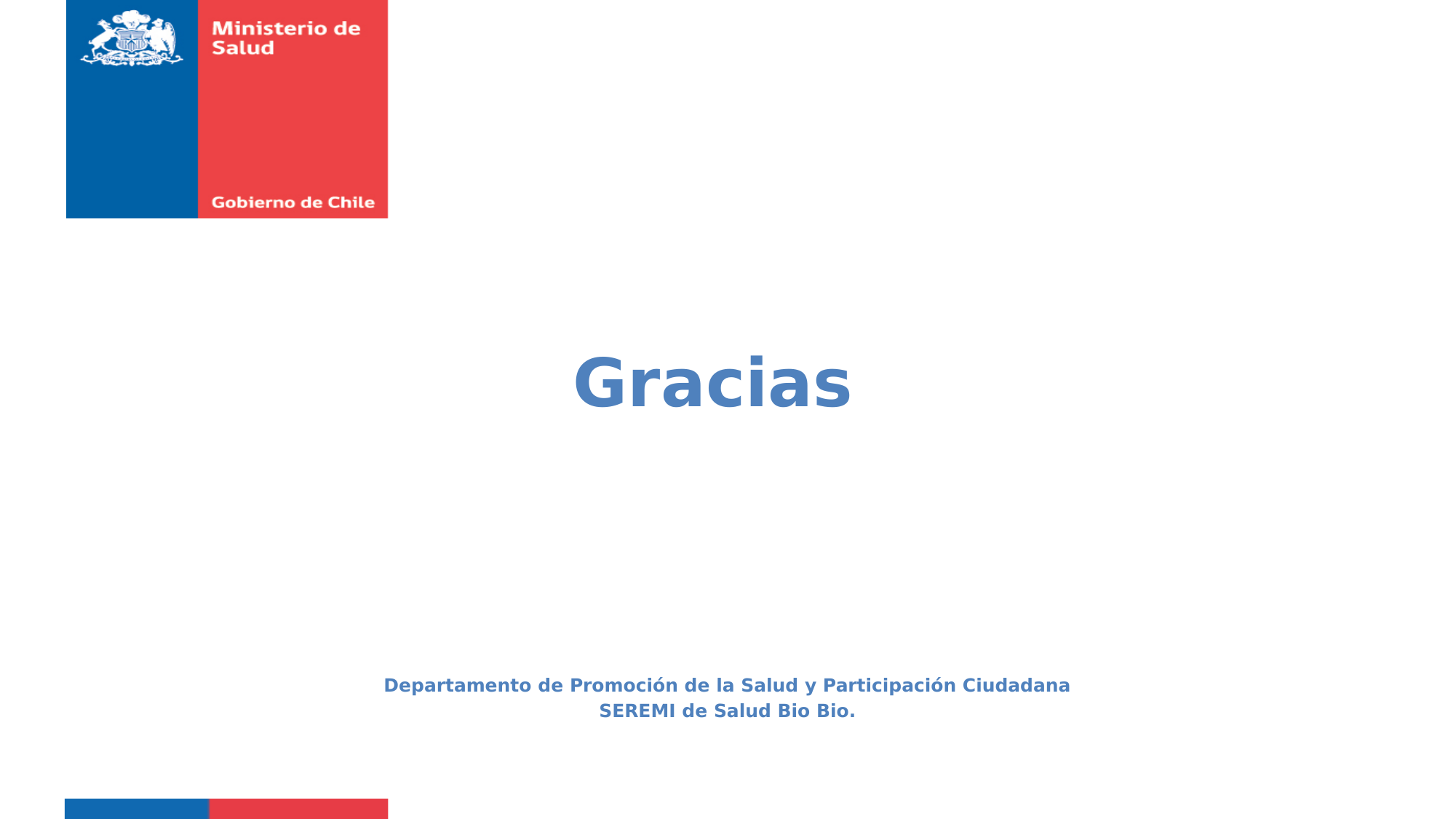

Gracias

Departamento de Promoción de la Salud y Participación Ciudadana
SEREMI de Salud Bio Bio.